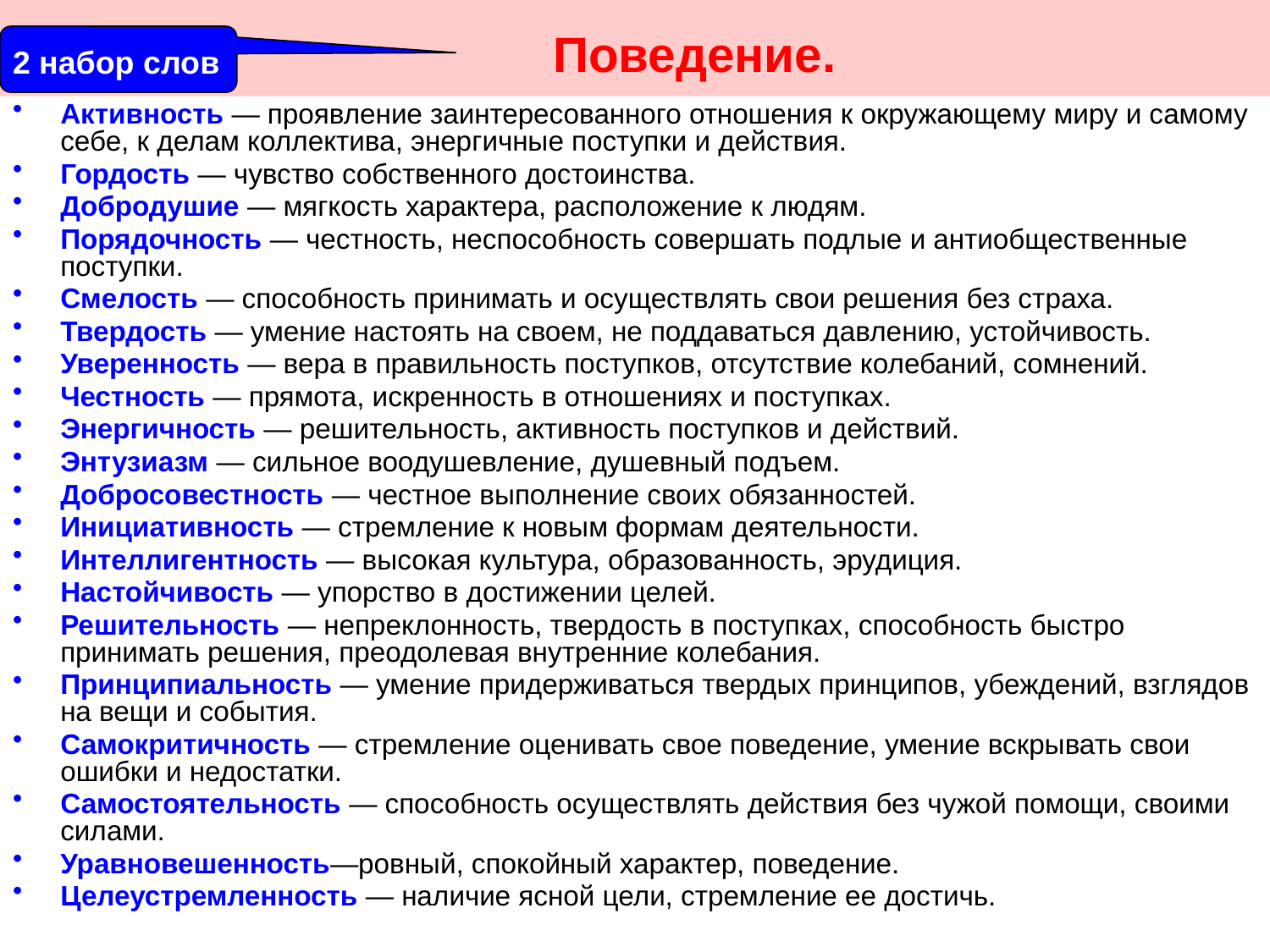

2 набор слов
# :                                                Поведение.
Активность — проявление заинтересованного отношения к окружающему миру и самому себе, к делам коллектива, энергичные поступки и действия.
Гордость — чувство собственного достоинства.
Добродушие — мягкость характера, расположение к людям.
Порядочность — честность, неспособность совершать подлые и антиобщественные поступки.
Смелость — способность принимать и осуществлять свои решения без страха.
Твердость — умение настоять на своем, не поддаваться давлению, устойчивость.
Уверенность — вера в правильность поступков, отсутствие колебаний, сомнений.
Честность — прямота, искренность в отношениях и поступках.
Энергичность — решительность, активность поступков и действий.
Энтузиазм — сильное воодушевление, душевный подъем.
Добросовестность — честное выполнение своих обязанностей.
Инициативность — стремление к новым формам деятельности.
Интеллигентность — высокая культура, образованность, эрудиция.
Настойчивость — упорство в достижении целей.
Решительность — непреклонность, твердость в поступках, способность быстро принимать решения, преодолевая внутренние колебания.
Принципиальность — умение придерживаться твердых принципов, убеждений, взглядов на вещи и события.
Самокритичность — стремление оценивать свое поведение, умение вскрывать свои ошибки и недостатки.
Самостоятельность — способность осуществлять действия без чужой помощи, своими силами.
Уравновешенность—ровный, спокойный характер, поведение.
Целеустремленность — наличие ясной цели, стремление ее достичь.